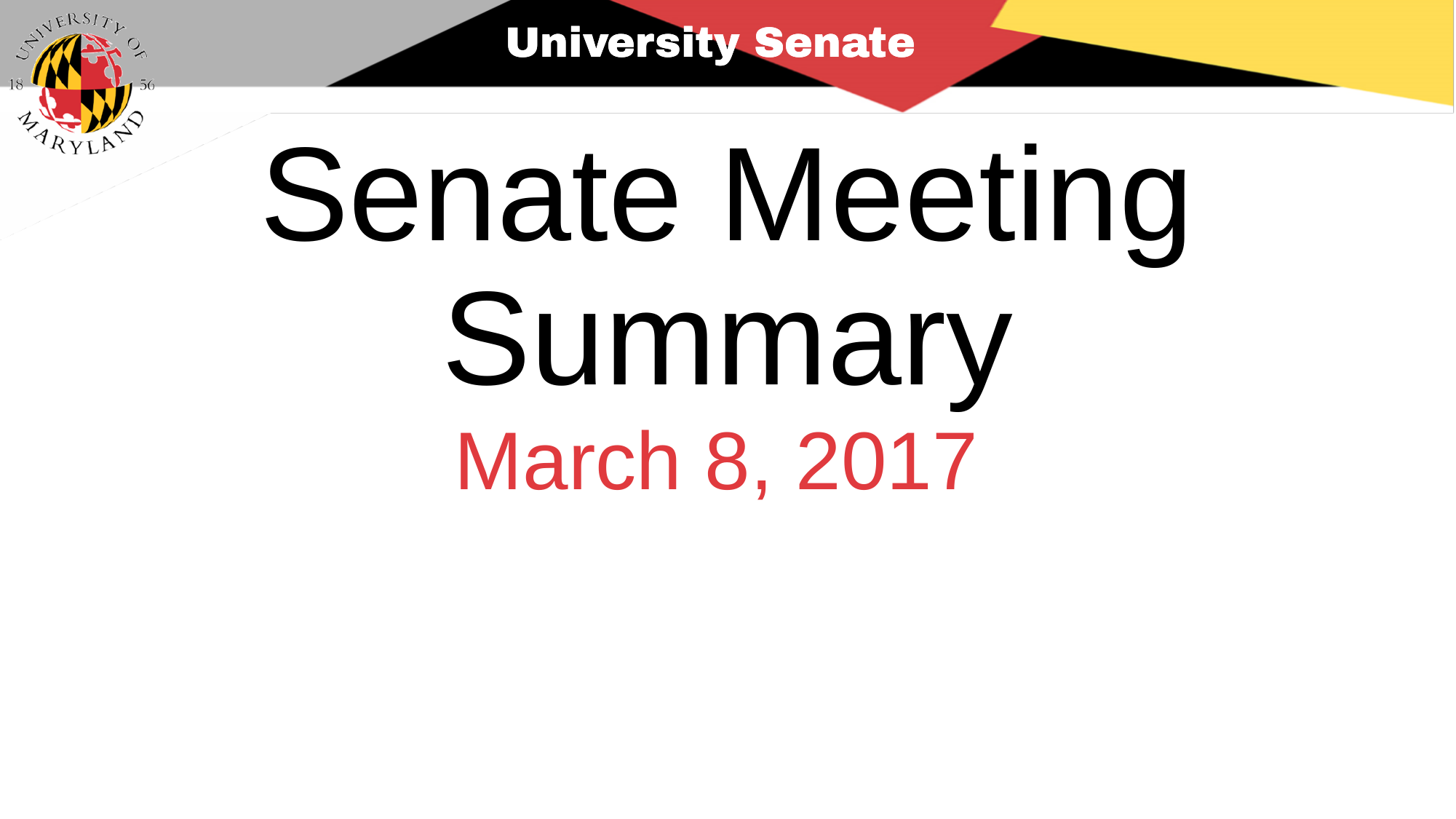

University Senate
# Senate Meeting Summary
March 8, 2017